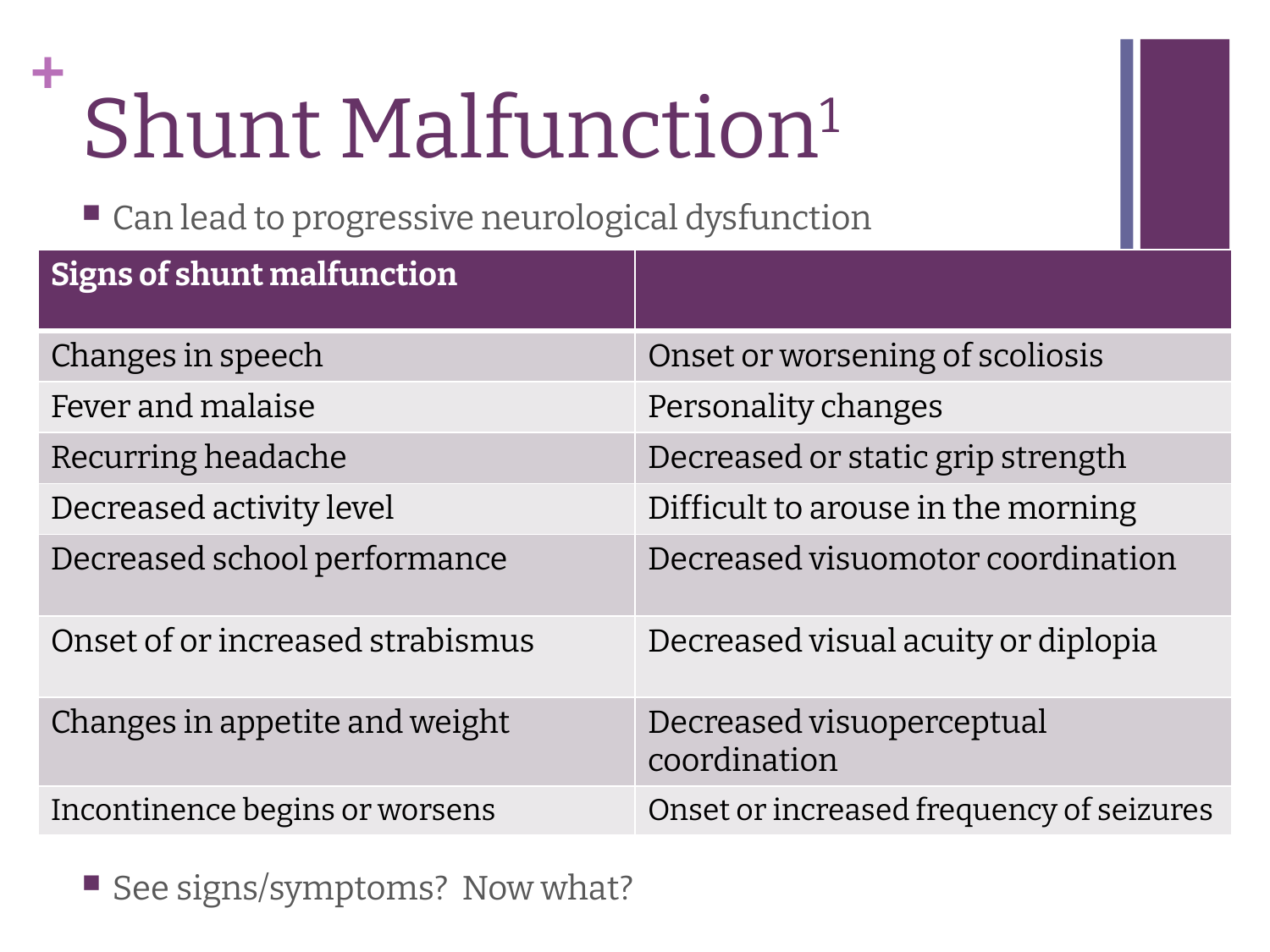

# Shunt Malfunction1
Can lead to progressive neurological dysfunction

See signs/symptoms?  Now what?
| Signs of shunt malfunction |  |
| --- | --- |
| Changes in speech | Onset or worsening of scoliosis |
| Fever and malaise | Personality changes |
| Recurring headache | Decreased or static grip strength |
| Decreased activity level | Difficult to arouse in the morning |
| Decreased school performance | Decreased visuomotor coordination |
| Onset of or increased strabismus | Decreased visual acuity or diplopia |
| Changes in appetite and weight | Decreased visuoperceptual coordination |
| Incontinence begins or worsens | Onset or increased frequency of seizures |